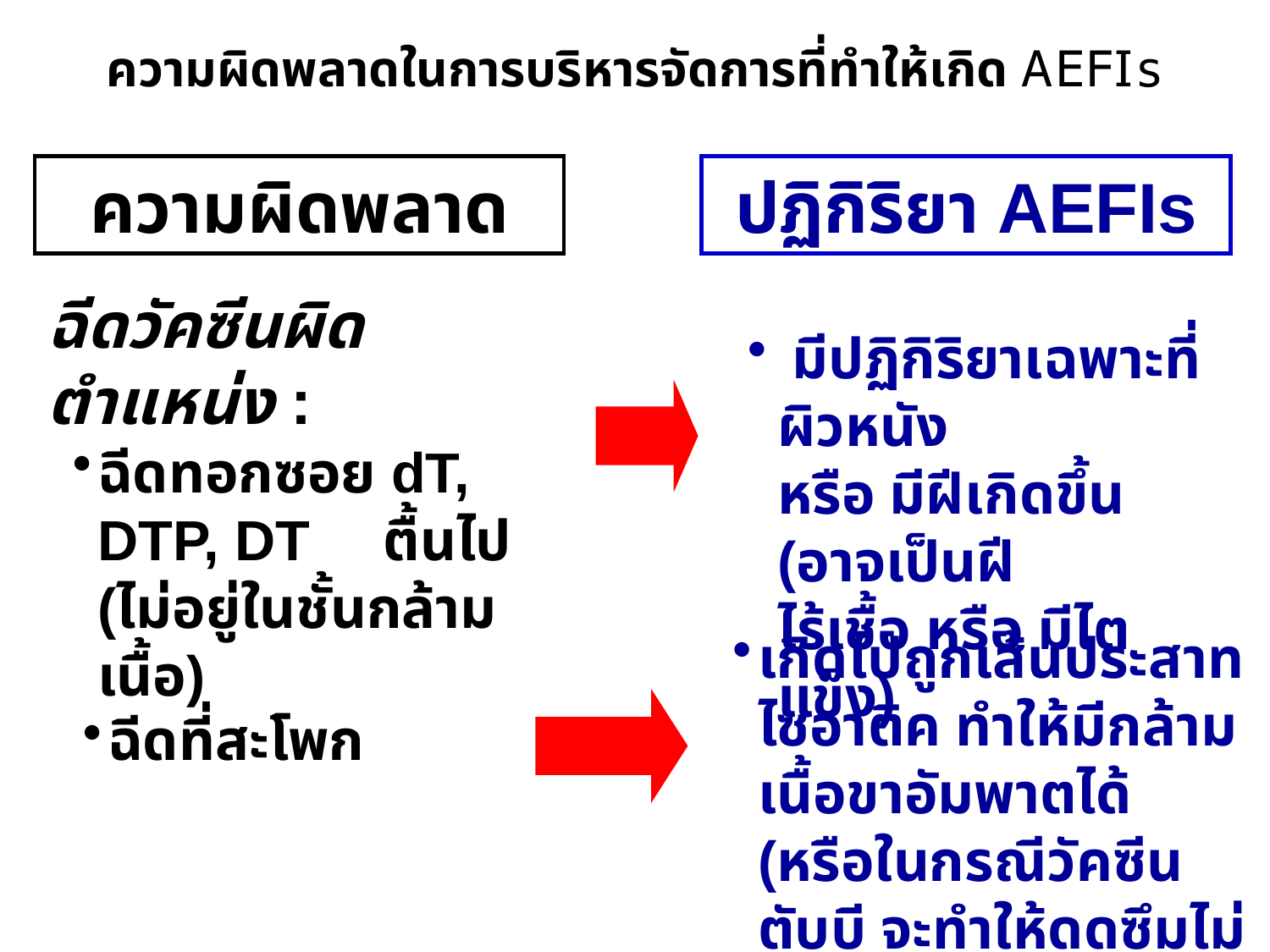

ความผิดพลาดในการบริหารจัดการที่ทำให้เกิด AEFIs
ความผิดพลาด
ปฏิกิริยา AEFIs
ฉีดวัคซีนผิดตำแหน่ง :
ฉีดทอกซอย dT,  DTP, DT 	  ตื้นไป (ไม่อยู่ในชั้นกล้ามเนื้อ)
 มีปฏิกิริยาเฉพาะที่ผิวหนัง
หรือ มีฝีเกิดขึ้น (อาจเป็นฝี
ไร้เชื้อ หรือ มีไตแข็ง)

เกิดไปถูกเส้นประสาทไซอาติค ทำให้มีกล้ามเนื้อขาอัมพาตได้ (หรือในกรณีวัคซีนตับบี จะทำให้ดูดซึมไม่ดี วัคซีนไม่ได้ผล)

ฉีดที่สะโพก
WPRO/EPI/99.01